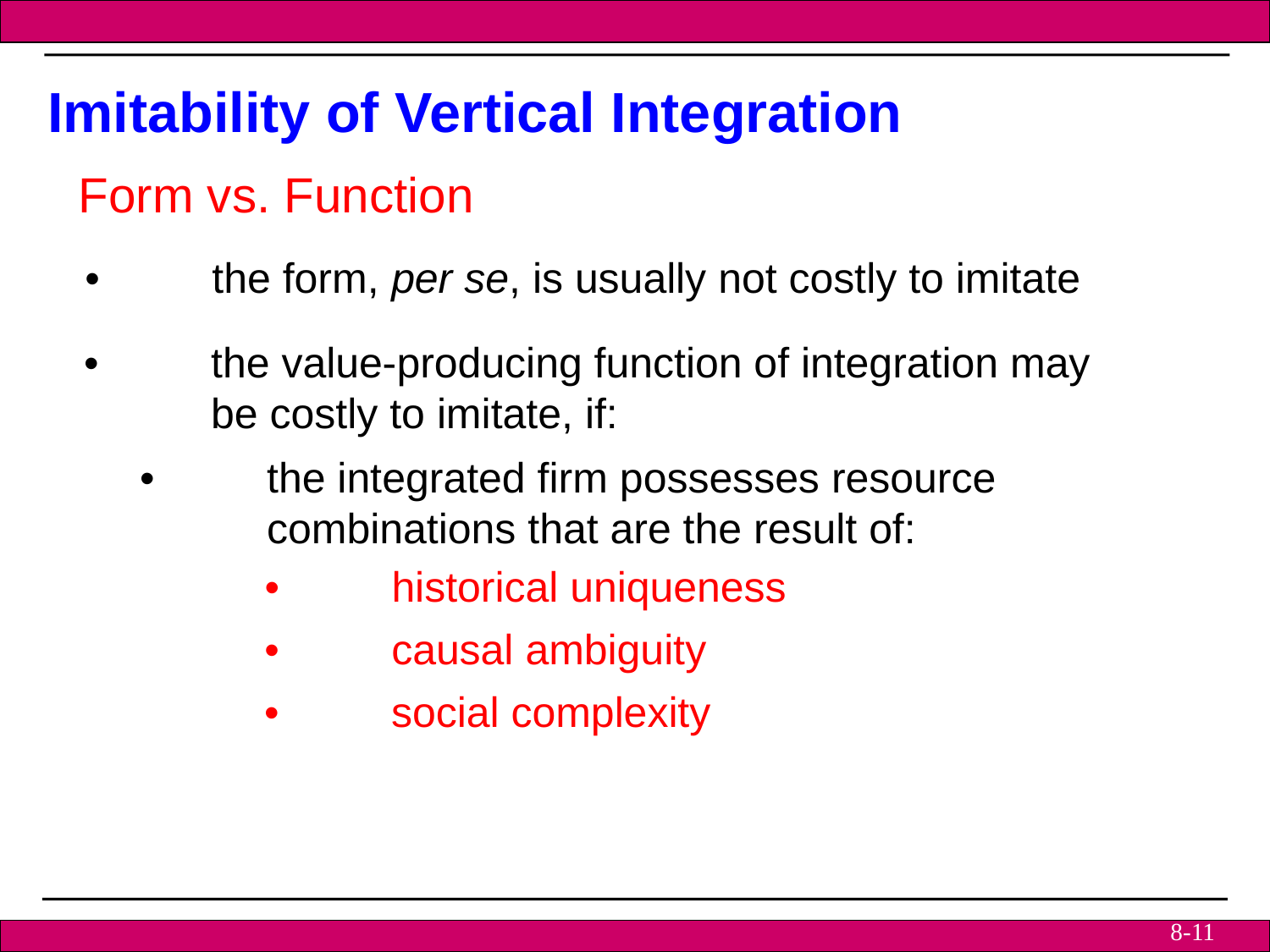

Imitability of Vertical Integration
Form vs. Function
•	the form, per se, is usually not costly to imitate
•	the value-producing function of integration may
	be costly to imitate, if:
•	the integrated firm possesses resource
	combinations that are the result of:
•	historical uniqueness
•	causal ambiguity
•	social complexity